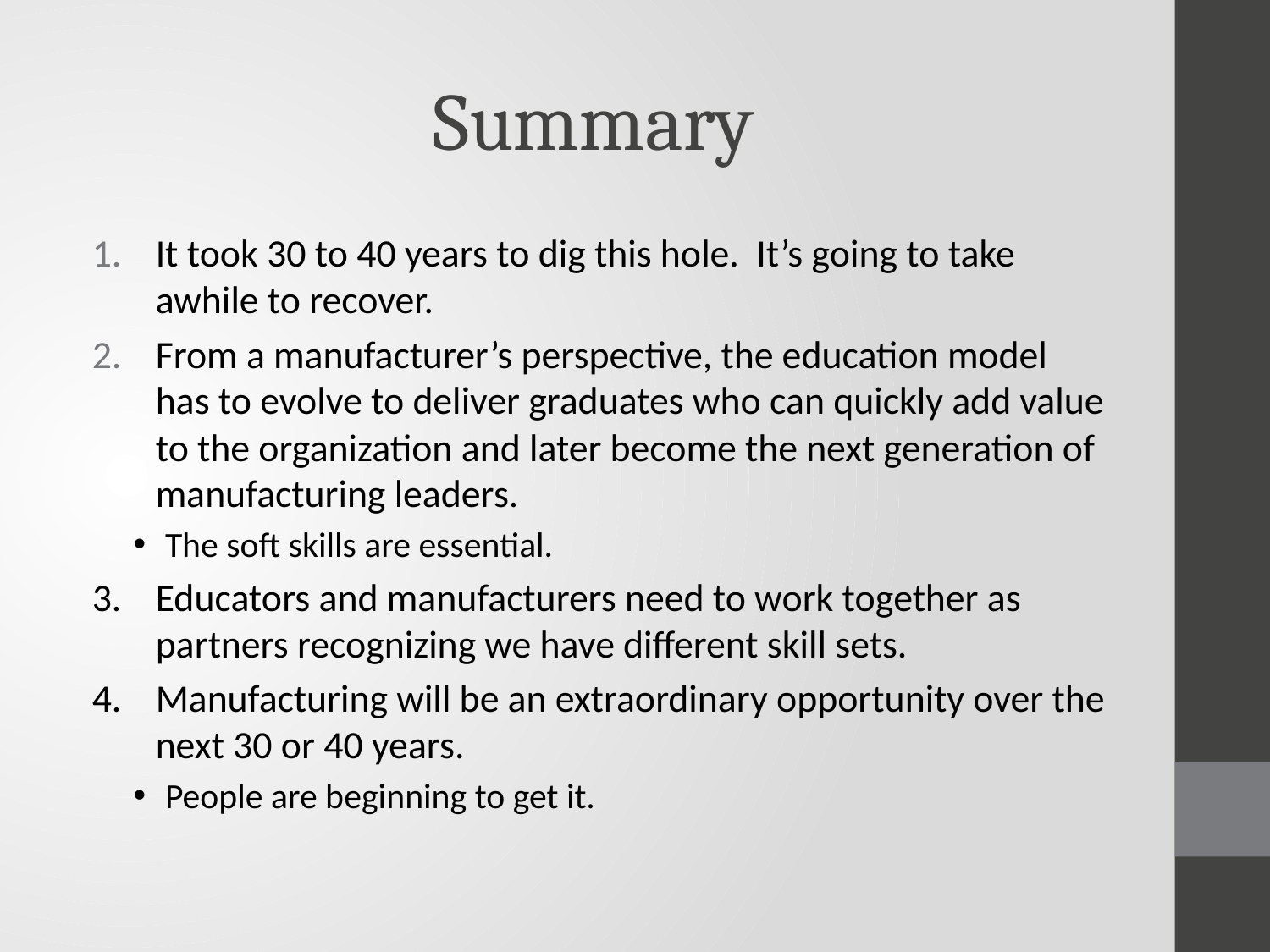

# Summary
It took 30 to 40 years to dig this hole.  It’s going to take awhile to recover.
From a manufacturer’s perspective, the education model has to evolve to deliver graduates who can quickly add value to the organization and later become the next generation of manufacturing leaders.
The soft skills are essential.
Educators and manufacturers need to work together as partners recognizing we have different skill sets.
Manufacturing will be an extraordinary opportunity over the next 30 or 40 years.
People are beginning to get it.